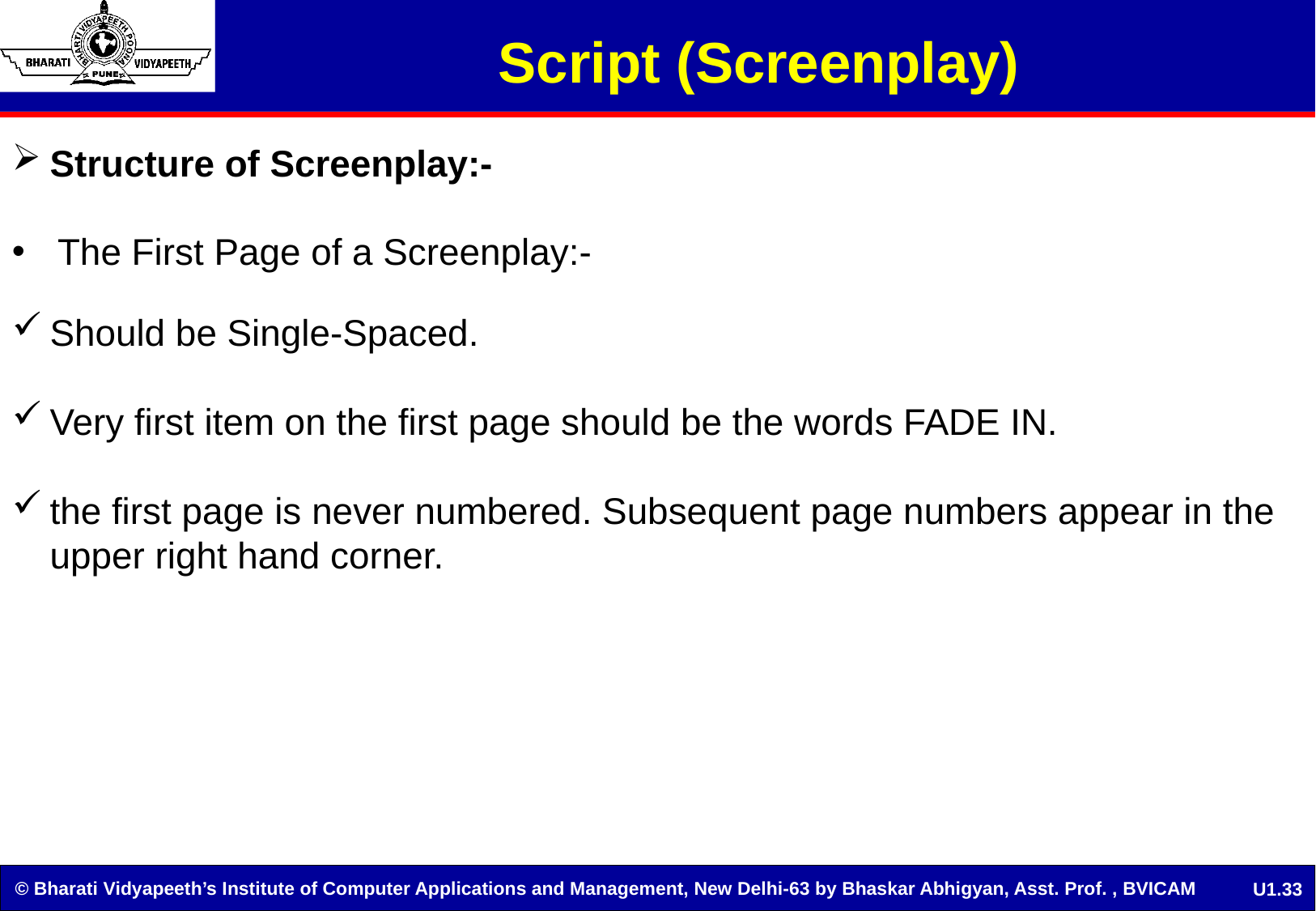

# Script (Screenplay)
Structure of Screenplay:-

The First Page of a Screenplay:-

Should be Single-Spaced.

Very first item on the first page should be the words FADE IN.

the first page is never numbered. Subsequent page numbers appear in the upper right hand corner.